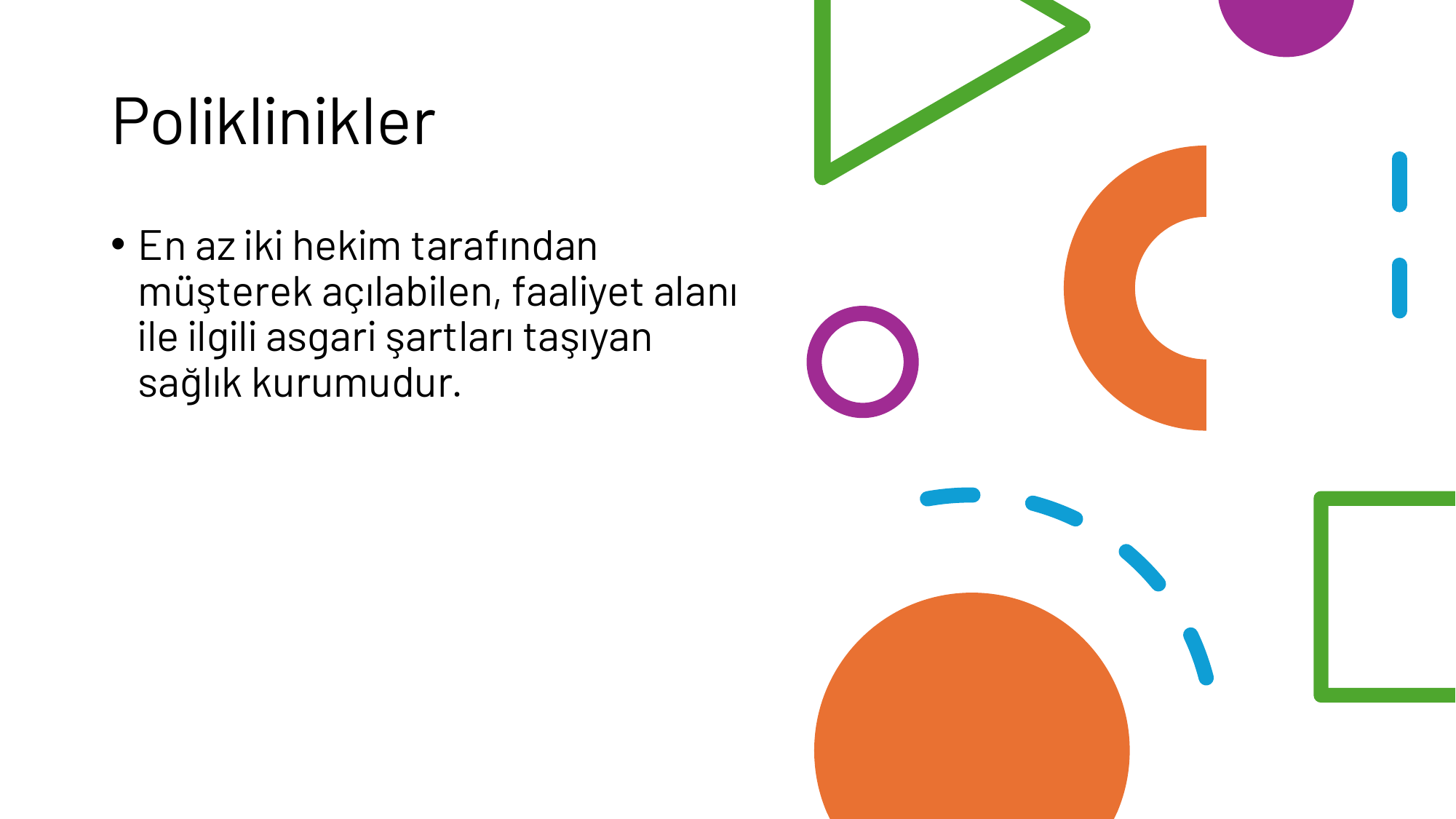

# Poliklinikler

En az iki hekim tarafından müşterek açılabilen, faaliyet alanı ile ilgili asgari şartları taşıyan sağlık kurumudur.